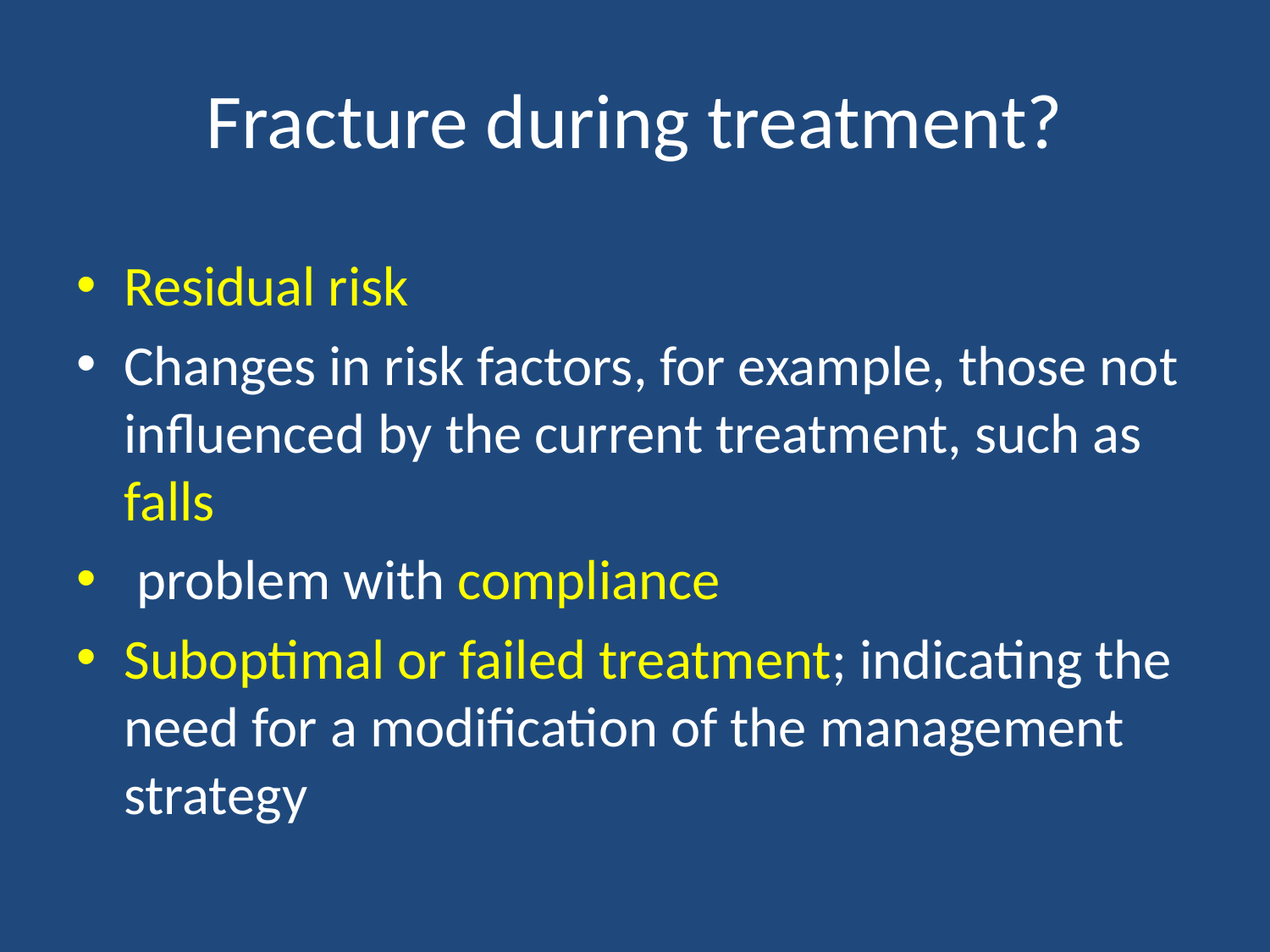

# Fracture during treatment?
Residual risk
Changes in risk factors, for example, those not influenced by the current treatment, such as falls
 problem with compliance
Suboptimal or failed treatment; indicating the need for a modification of the management strategy